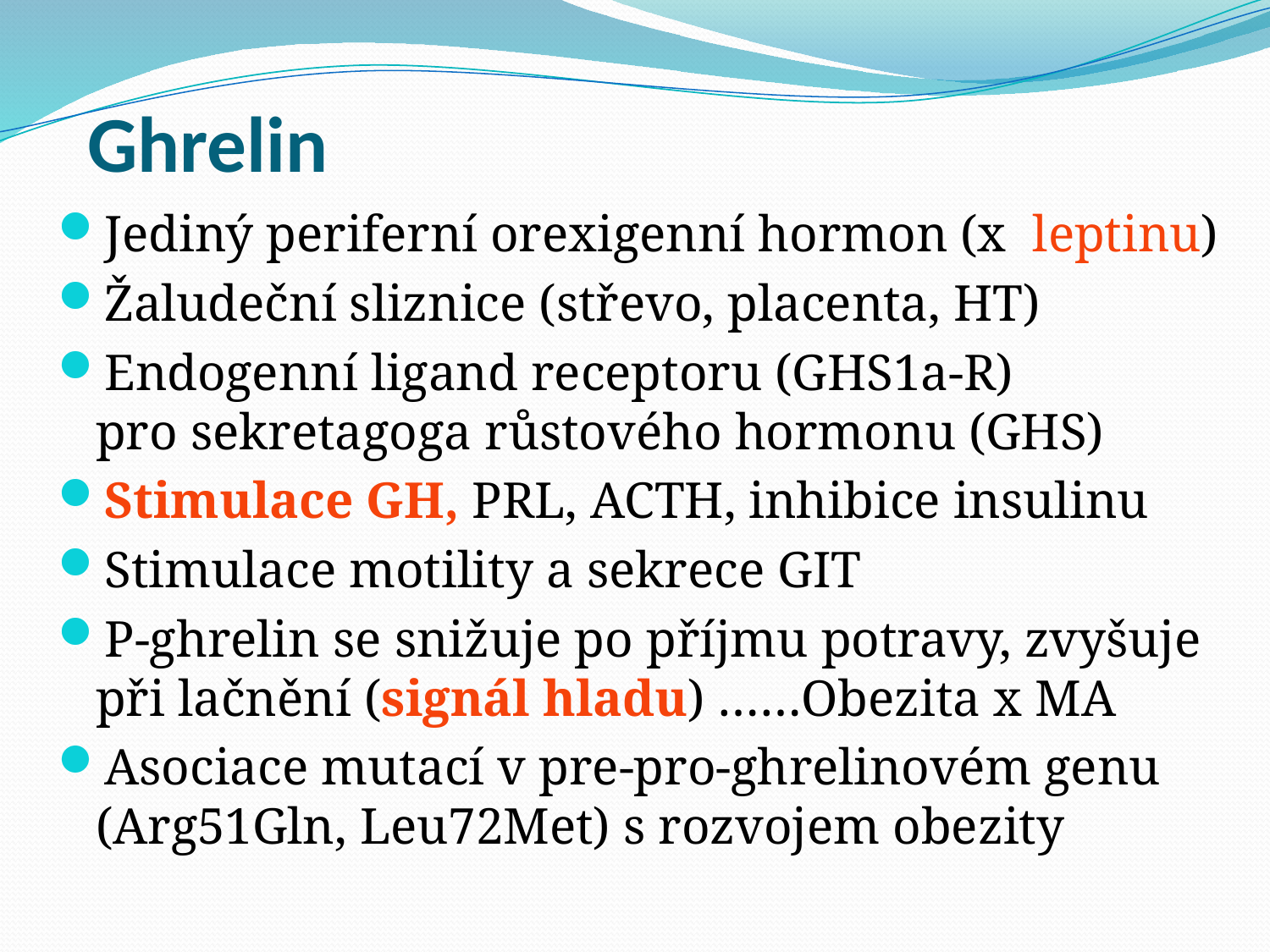

# Ghrelin
Jediný periferní orexigenní hormon (x  leptinu)
Žaludeční sliznice (střevo, placenta, HT)
Endogenní ligand receptoru (GHS1a-R)
pro sekretagoga růstového hormonu (GHS)
Stimulace GH, PRL, ACTH, inhibice insulinu
Stimulace motility a sekrece GIT
P-ghrelin se snižuje po příjmu potravy, zvyšuje
při lačnění (signál hladu) ……Obezita x MA
Asociace mutací v pre-pro-ghrelinovém genu (Arg51Gln, Leu72Met) s rozvojem obezity